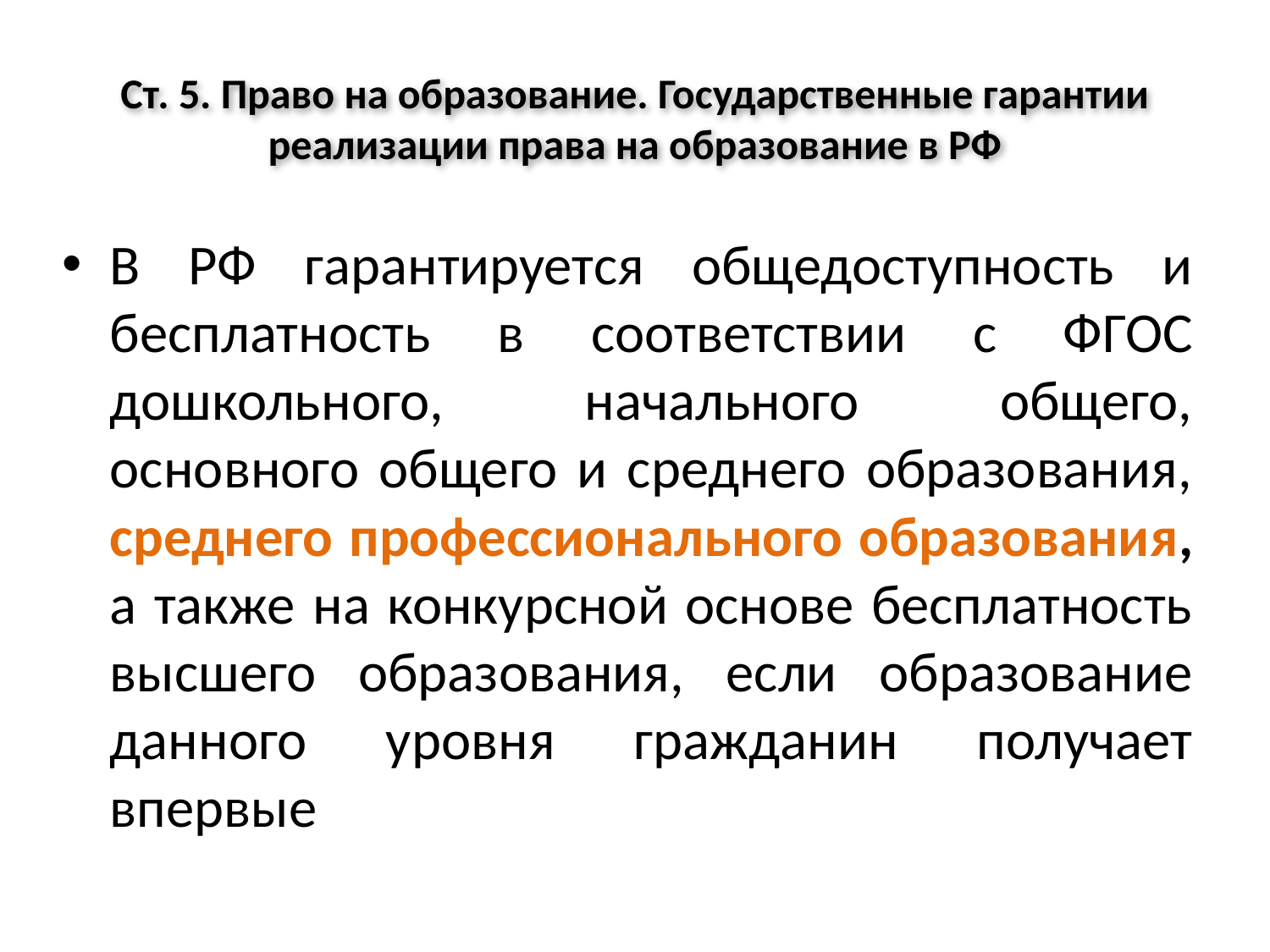

# Ст. 5. Право на образование. Государственные гарантии реализации права на образование в РФ
В РФ гарантируется общедоступность и бесплатность в соответствии с ФГОС дошкольного, начального общего, основного общего и среднего образования, среднего профессионального образования, а также на конкурсной основе бесплатность высшего образования, если образование данного уровня гражданин получает впервые